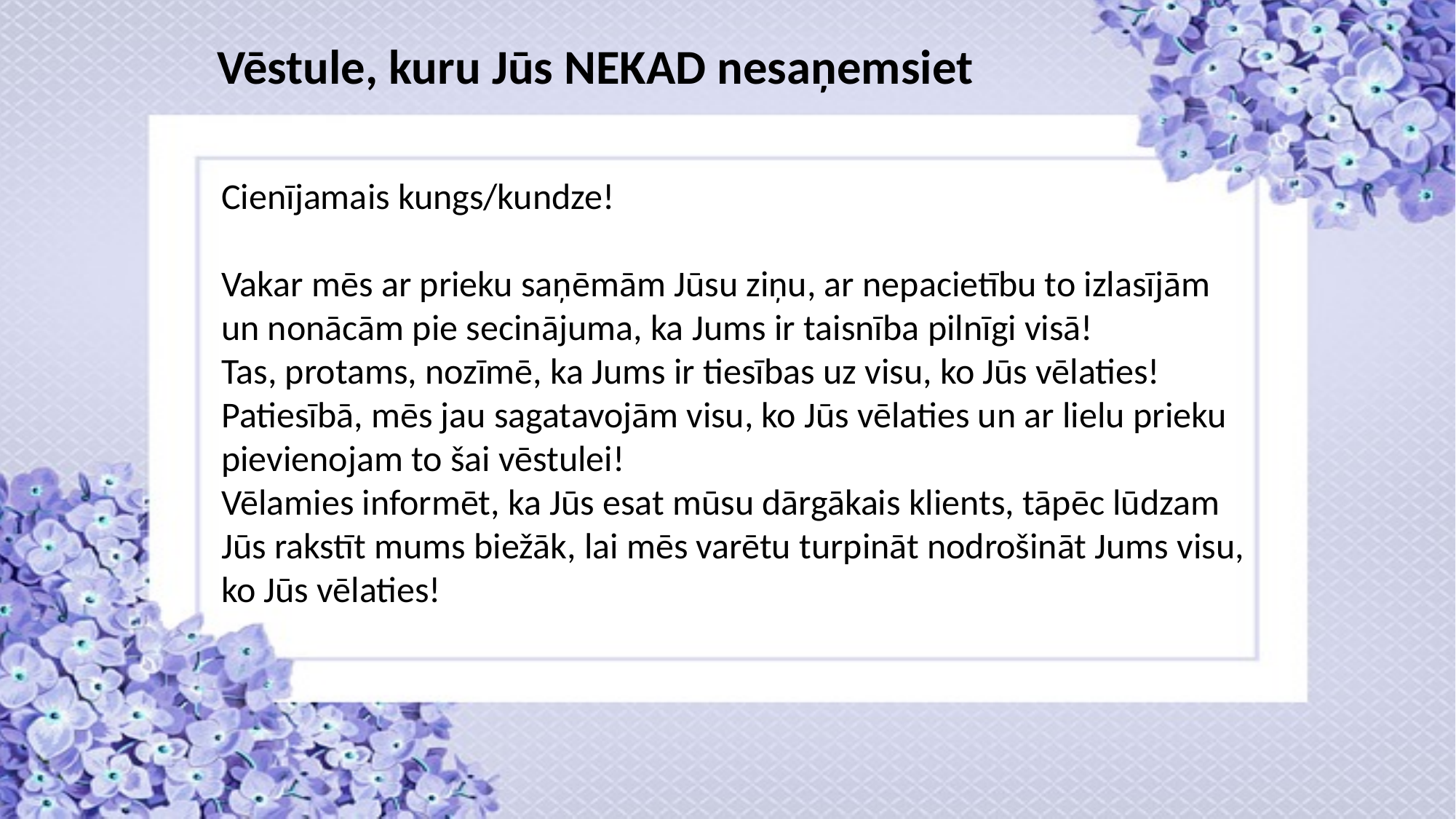

Vēstule, kuru Jūs NEKAD nesaņemsiet
Cienījamais kungs/kundze!

Vakar mēs ar prieku saņēmām Jūsu ziņu, ar nepacietību to izlasījām un nonācām pie secinājuma, ka Jums ir taisnība pilnīgi visā!
Tas, protams, nozīmē, ka Jums ir tiesības uz visu, ko Jūs vēlaties! Patiesībā, mēs jau sagatavojām visu, ko Jūs vēlaties un ar lielu prieku pievienojam to šai vēstulei!
Vēlamies informēt, ka Jūs esat mūsu dārgākais klients, tāpēc lūdzam Jūs rakstīt mums biežāk, lai mēs varētu turpināt nodrošināt Jums visu, ko Jūs vēlaties!